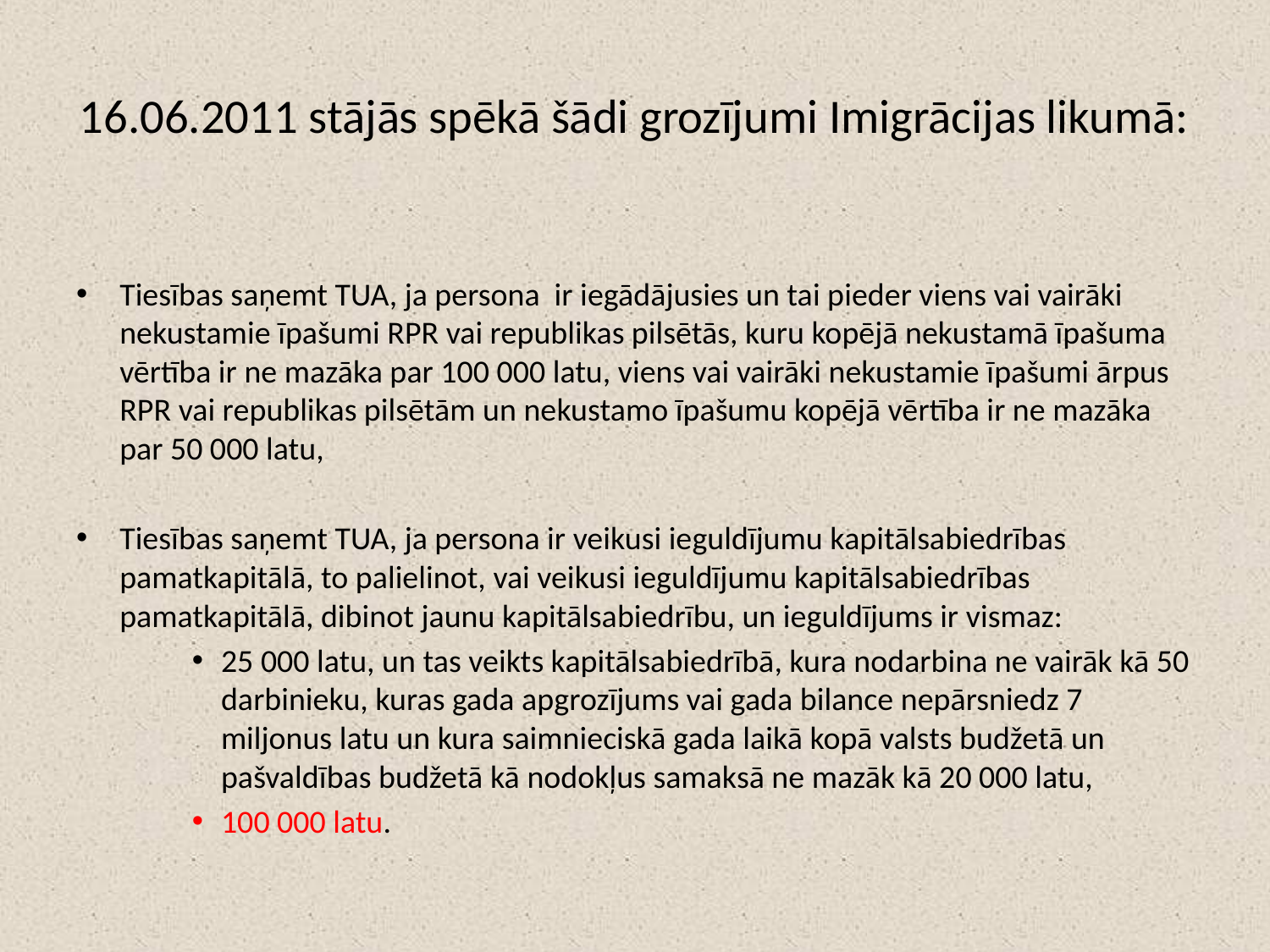

# 16.06.2011 stājās spēkā šādi grozījumi Imigrācijas likumā:

Tiesības saņemt TUA, ja persona  ir iegādājusies un tai pieder viens vai vairāki nekustamie īpašumi RPR vai republikas pilsētās, kuru kopējā nekustamā īpašuma vērtība ir ne mazāka par 100 000 latu, viens vai vairāki nekustamie īpašumi ārpus RPR vai republikas pilsētām un nekustamo īpašumu kopējā vērtība ir ne mazāka par 50 000 latu,

Tiesības saņemt TUA, ja persona ir veikusi ieguldījumu kapitālsabiedrības pamatkapitālā, to palielinot, vai veikusi ieguldījumu kapitālsabiedrības pamatkapitālā, dibinot jaunu kapitālsabiedrību, un ieguldījums ir vismaz:
25 000 latu, un tas veikts kapitālsabiedrībā, kura nodarbina ne vairāk kā 50 darbinieku, kuras gada apgrozījums vai gada bilance nepārsniedz 7 miljonus latu un kura saimnieciskā gada laikā kopā valsts budžetā un pašvaldības budžetā kā nodokļus samaksā ne mazāk kā 20 000 latu,
100 000 latu.